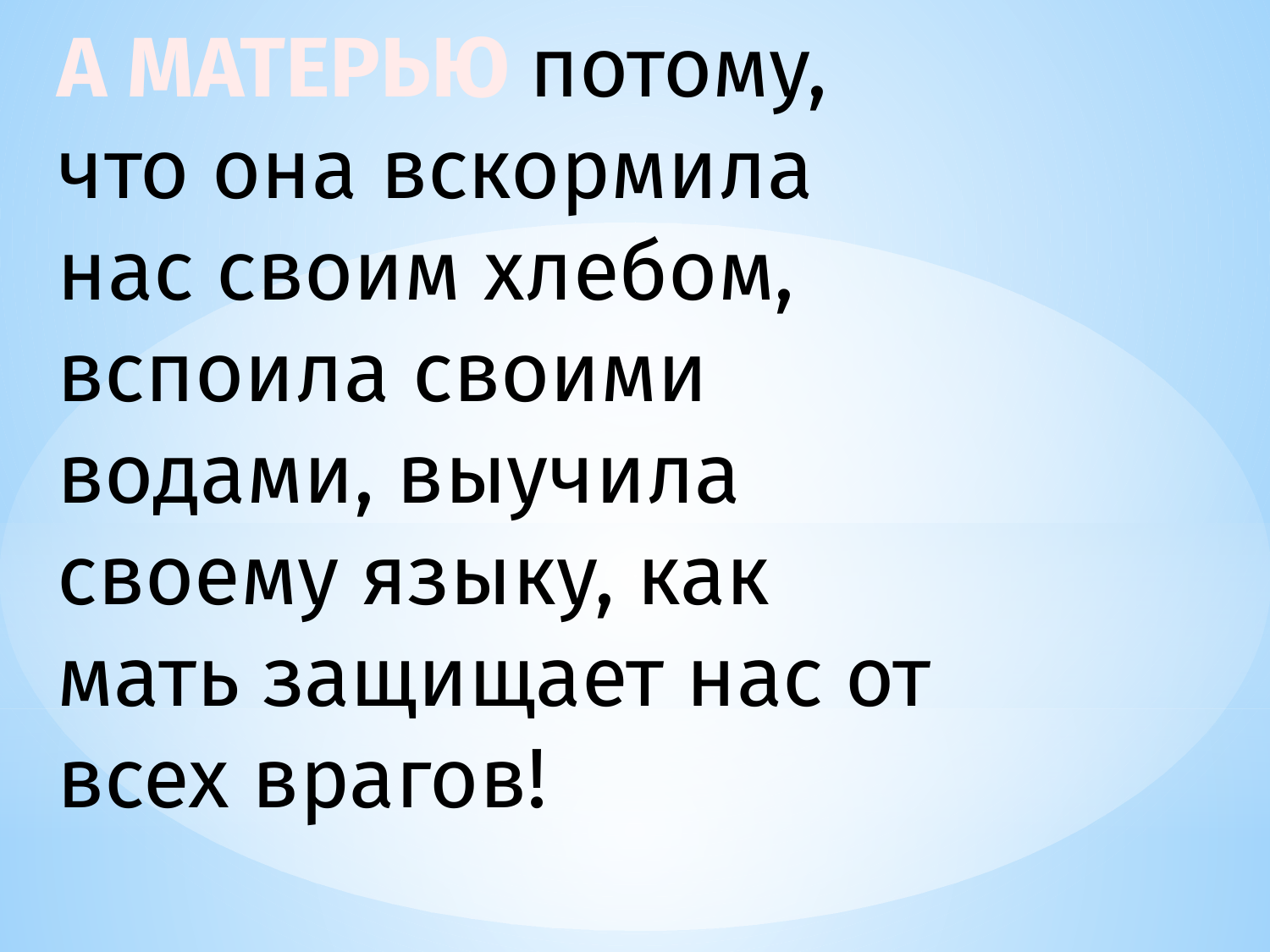

А МАТЕРЬЮ потому, что она вскормила нас своим хлебом, вспоила своими водами, выучила своему языку, как мать защищает нас от всех врагов!